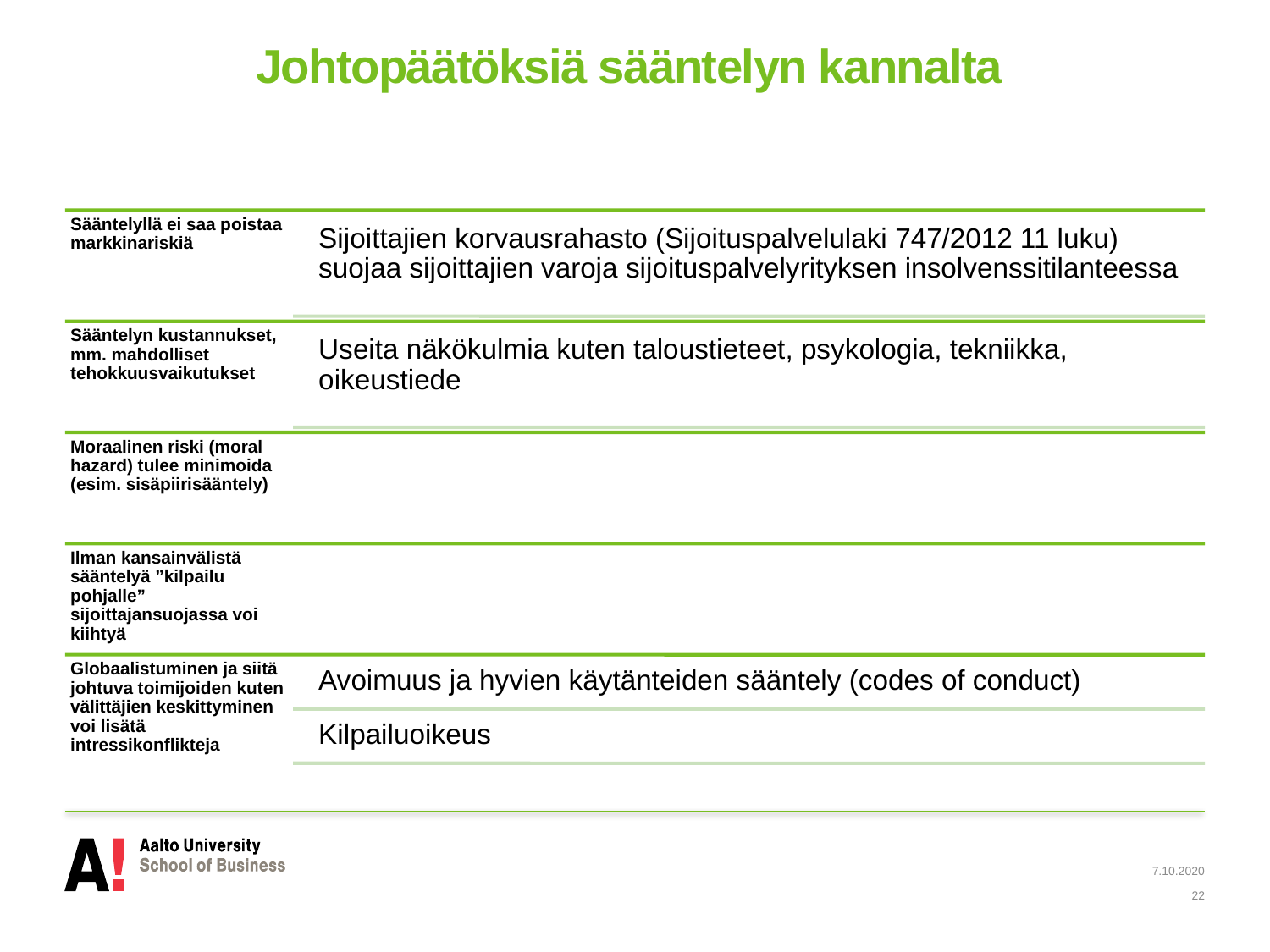

# Johtopäätöksiä sääntelyn kannalta
Sääntelyllä ei saa poistaa markkinariskiä
Sijoittajien korvausrahasto (Sijoituspalvelulaki 747/2012 11 luku) suojaa sijoittajien varoja sijoituspalvelyrityksen insolvenssitilanteessa
Sääntelyn kustannukset, mm. mahdolliset tehokkuusvaikutukset
Useita näkökulmia kuten taloustieteet, psykologia, tekniikka, oikeustiede
Moraalinen riski (moral hazard) tulee minimoida (esim. sisäpiirisääntely)
Ilman kansainvälistä sääntelyä ”kilpailu pohjalle” sijoittajansuojassa voi kiihtyä
Globaalistuminen ja siitä johtuva toimijoiden kuten välittäjien keskittyminen voi lisätä intressikonflikteja
Avoimuus ja hyvien käytänteiden sääntely (codes of conduct)
Kilpailuoikeus
7.10.2020
22